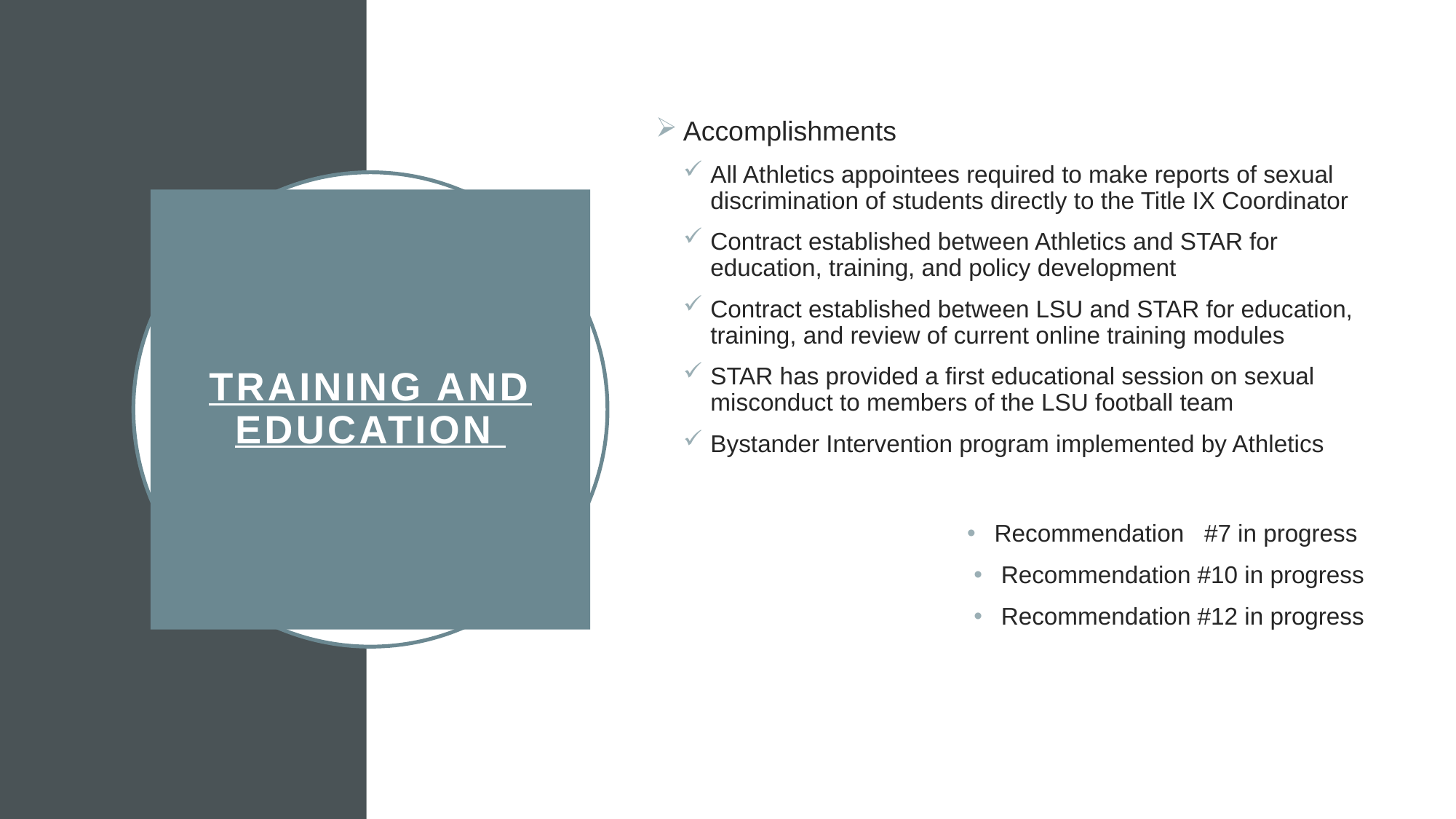

Accomplishments
All Athletics appointees required to make reports of sexual discrimination of students directly to the Title IX Coordinator
Contract established between Athletics and STAR for education, training, and policy development
Contract established between LSU and STAR for education, training, and review of current online training modules
STAR has provided a first educational session on sexual misconduct to members of the LSU football team
Bystander Intervention program implemented by Athletics

Recommendation   #7 in progress
Recommendation #10 in progress
Recommendation #12 in progress

# Training and Education